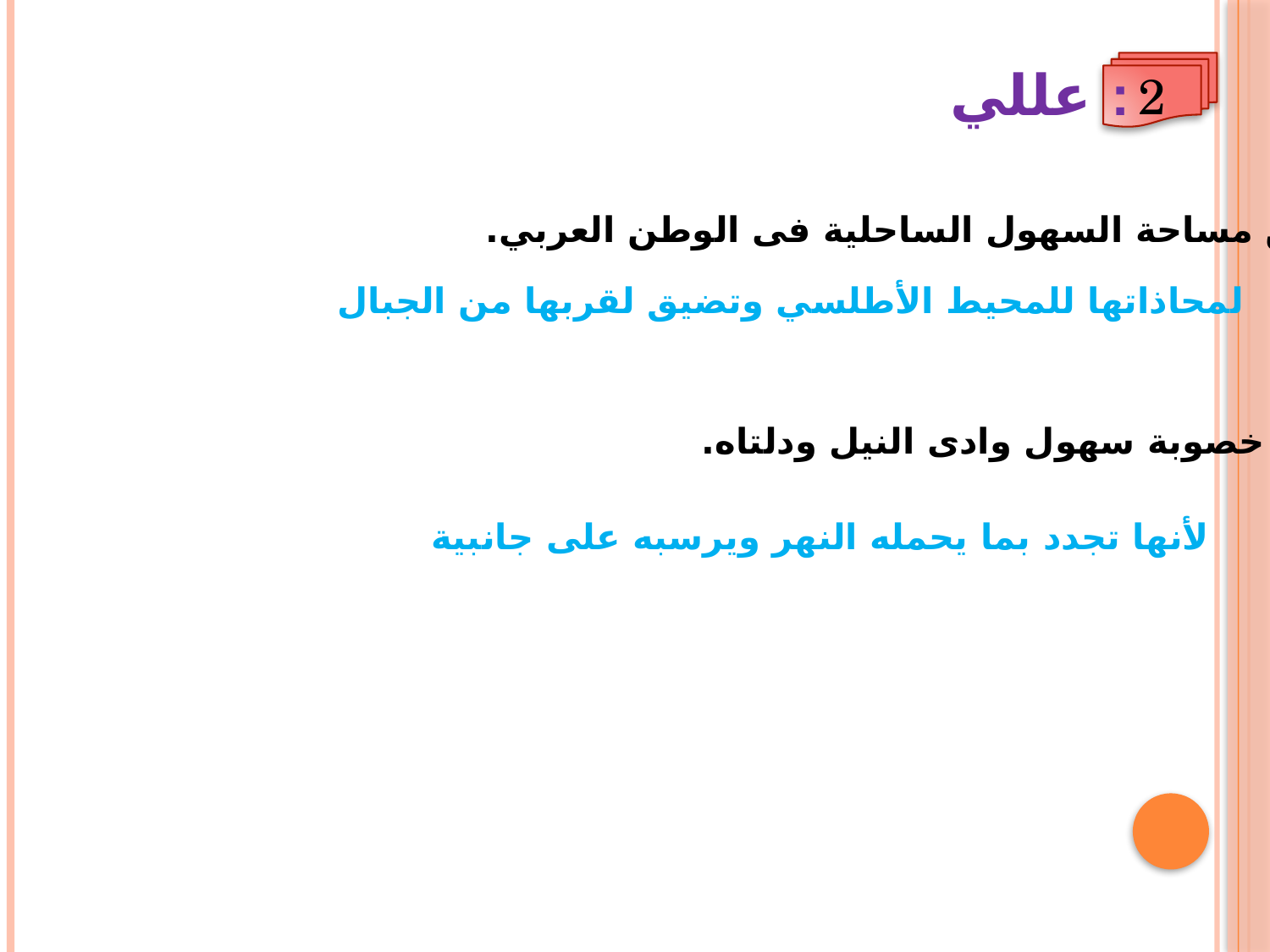

عللي :
2
1 – تباين مساحة السهول الساحلية فى الوطن العربي.
لمحاذاتها للمحيط الأطلسي وتضيق لقربها من الجبال
2 – خصوبة سهول وادى النيل ودلتاه.
لأنها تجدد بما يحمله النهر ويرسبه على جانبية